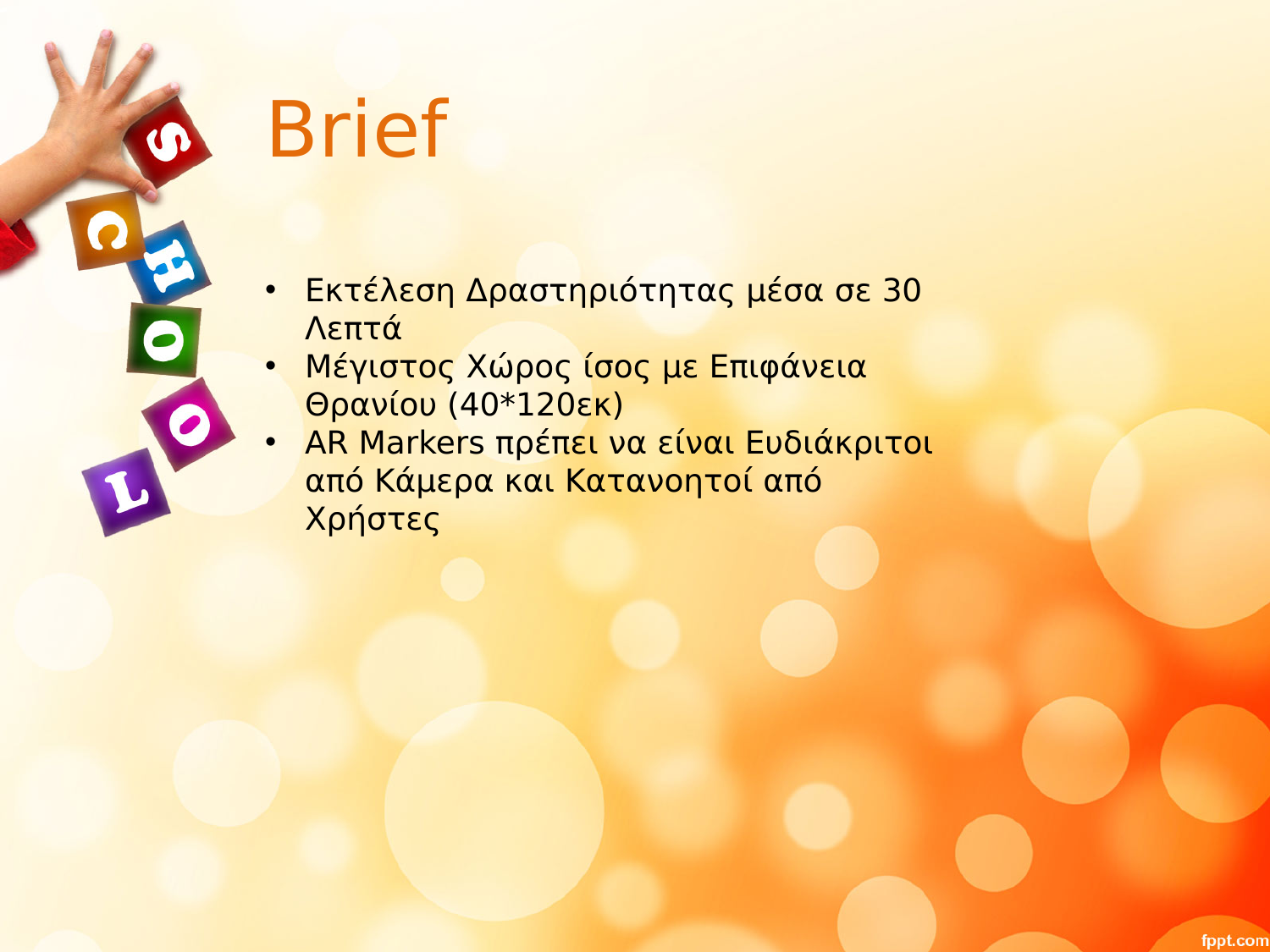

Brief
Εκτέλεση Δραστηριότητας μέσα σε 30 Λεπτά
Μέγιστος Χώρος ίσος με Επιφάνεια Θρανίου (40*120εκ)
AR Markers πρέπει να είναι Ευδιάκριτοι από Κάμερα και Κατανοητοί από Χρήστες